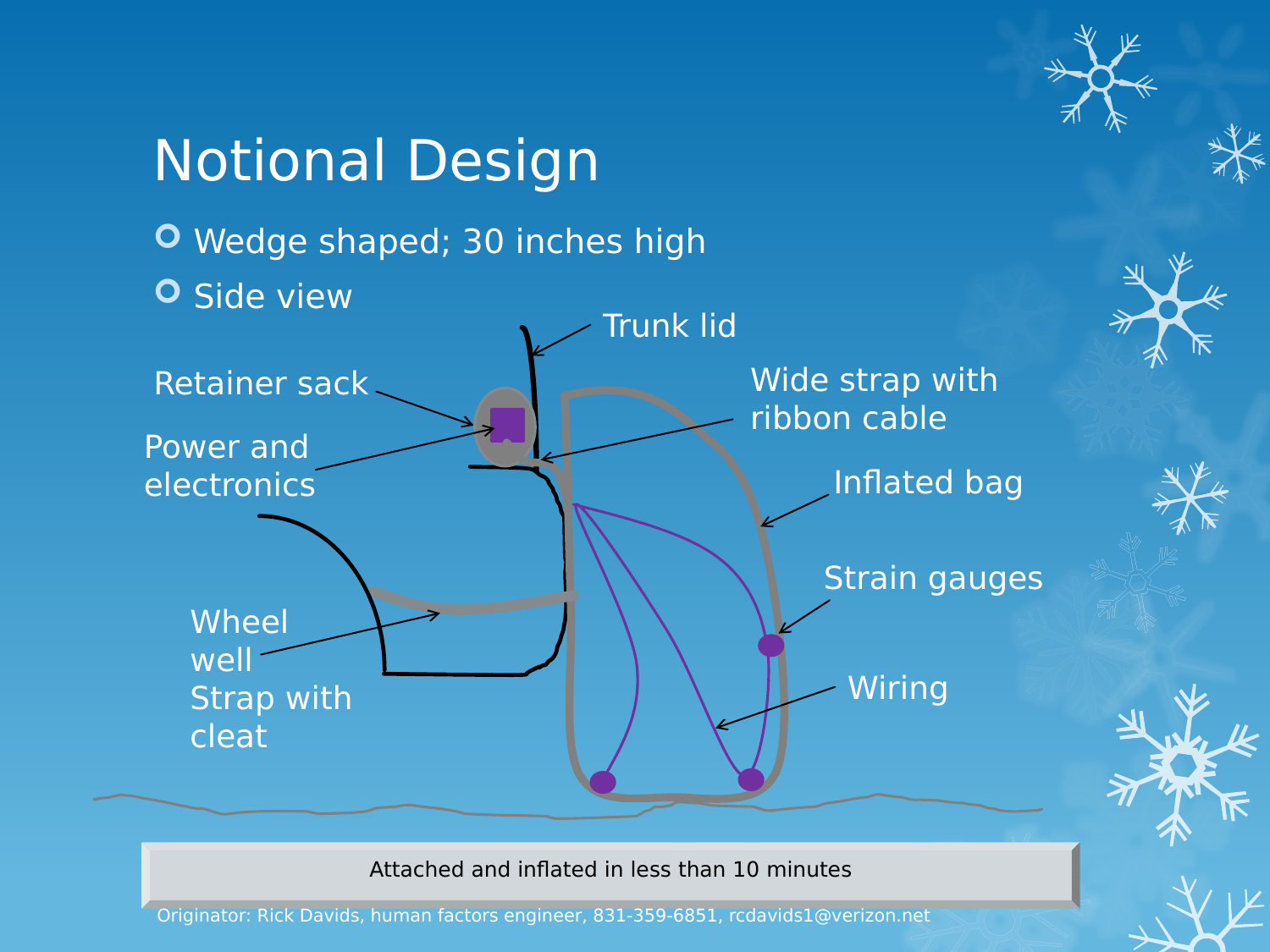

# Notional Design
Wedge shaped; 30 inches high
Side view
Trunk lid

Wide strap with ribbon cable
Retainer sack

Power and electronics

Inflated bag

Strain gauges

Wheel
well
Strap with cleat

Wiring

Attached and inflated in less than 10 minutes
Originator: Rick Davids, human factors engineer, 831-359-6851, rcdavids1@verizon.net